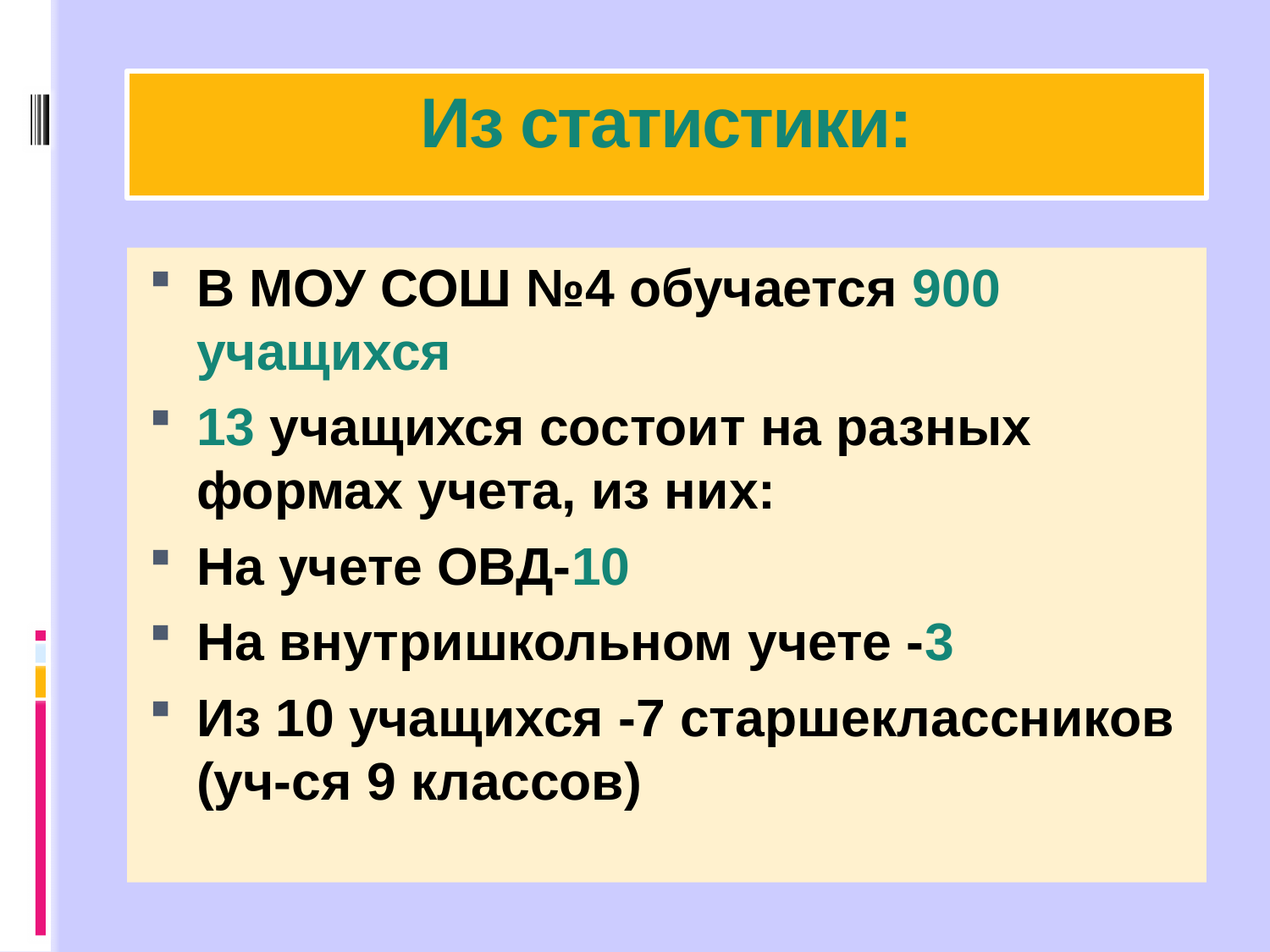

# Из статистики:
В МОУ СОШ №4 обучается 900 учащихся
13 учащихся состоит на разных формах учета, из них:
На учете ОВД-10
На внутришкольном учете -3
Из 10 учащихся -7 старшеклассников (уч-ся 9 классов)